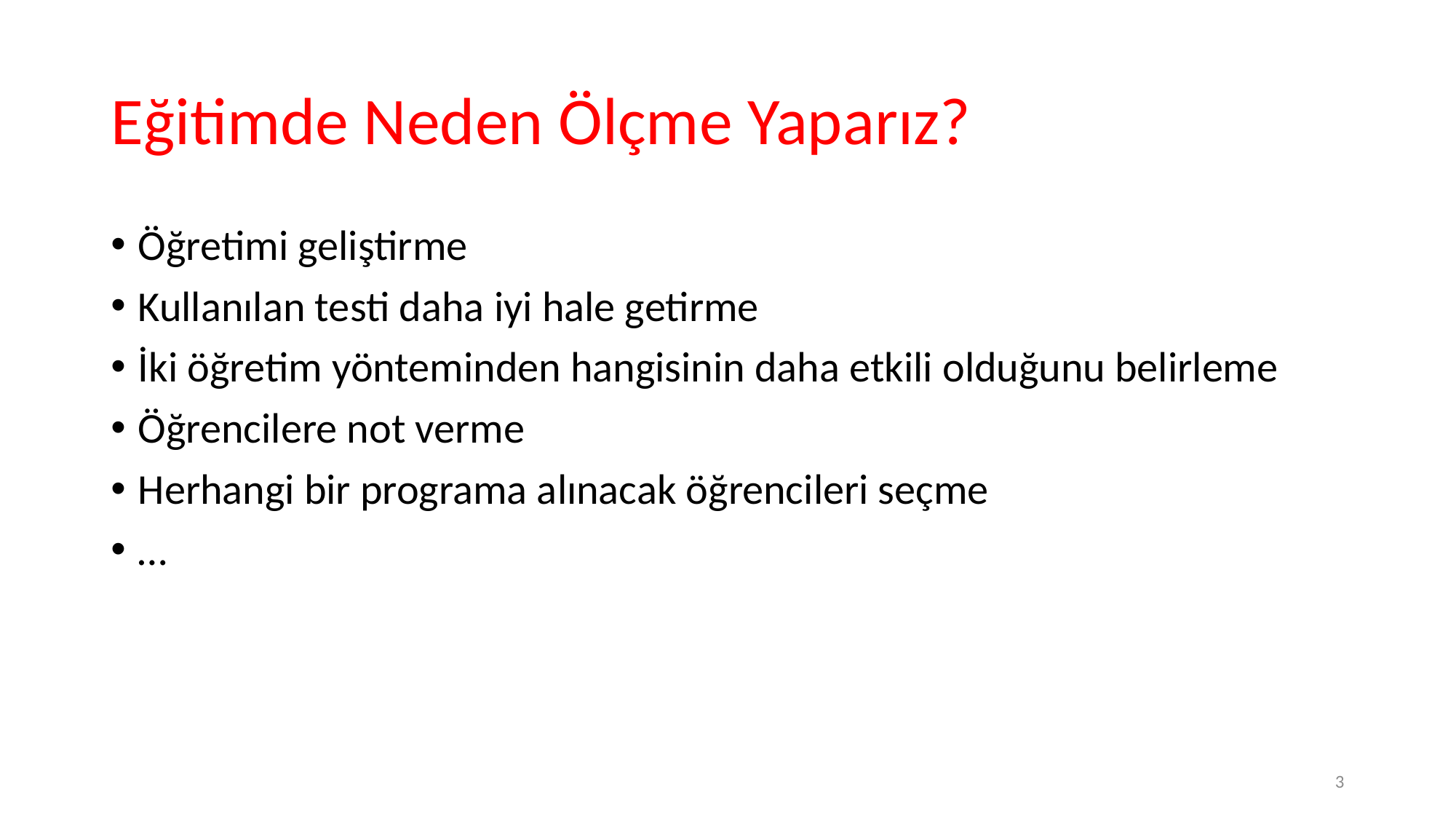

# Eğitimde Neden Ölçme Yaparız?
Öğretimi geliştirme
Kullanılan testi daha iyi hale getirme
İki öğretim yönteminden hangisinin daha etkili olduğunu belirleme
Öğrencilere not verme
Herhangi bir programa alınacak öğrencileri seçme
…
3